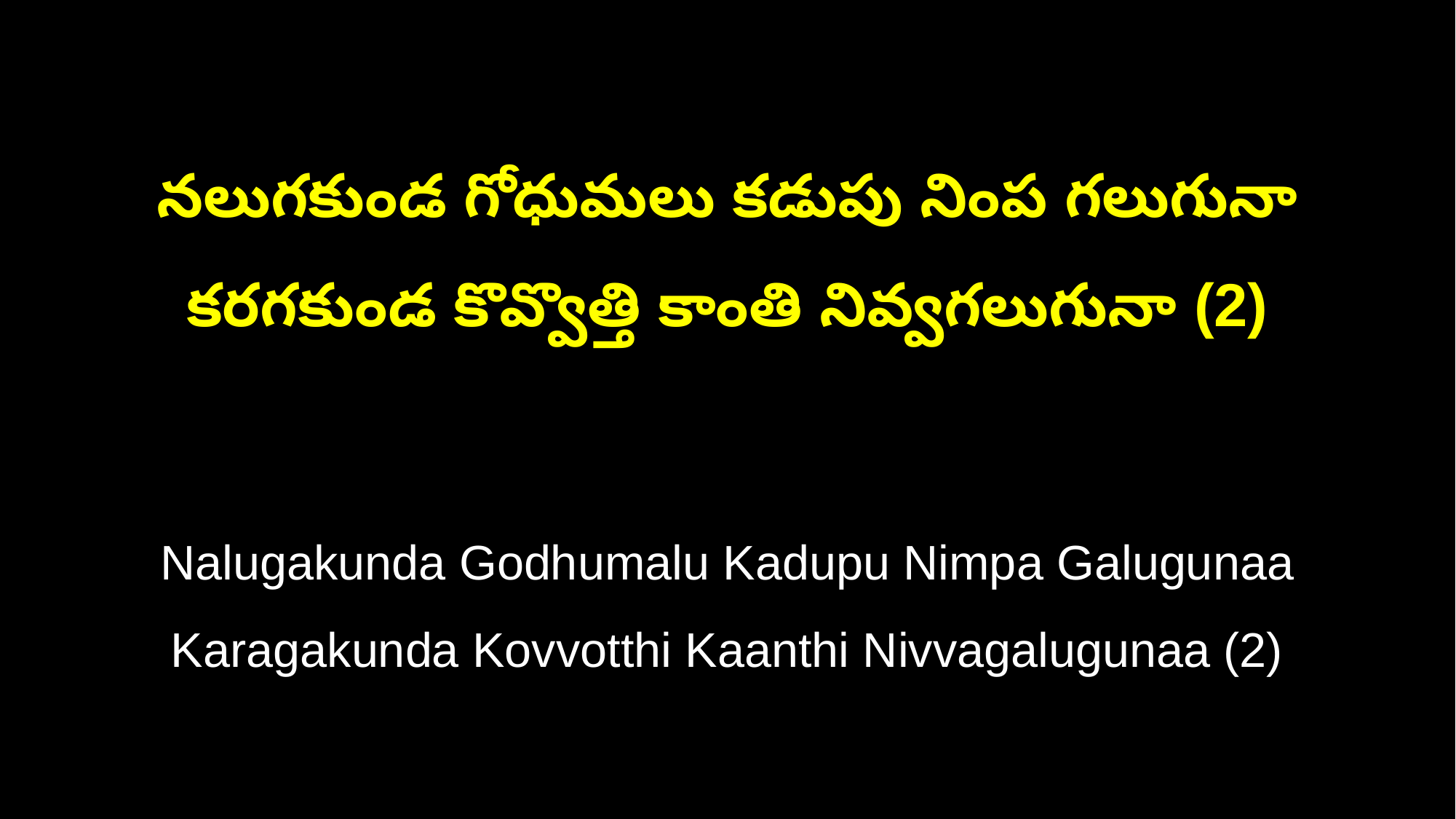

నలుగకుండ గోధుమలు కడుపు నింప గలుగునా
కరగకుండ కొవ్వొత్తి కాంతి నివ్వగలుగునా (2)
Nalugakunda Godhumalu Kadupu Nimpa Galugunaa
Karagakunda Kovvotthi Kaanthi Nivvagalugunaa (2)